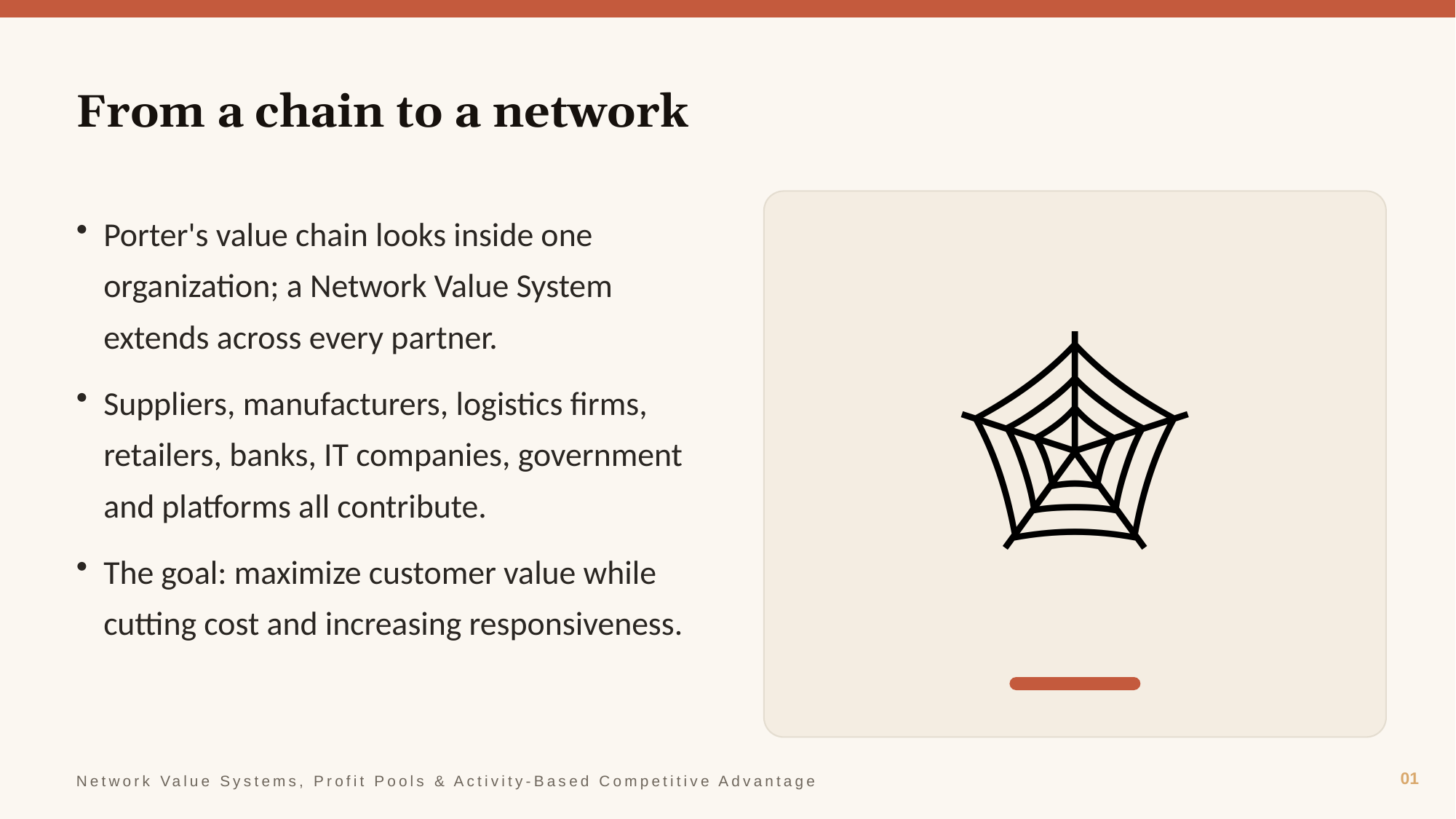

From a chain to a network

🕸️
Porter's value chain looks inside one organization; a Network Value System extends across every partner.
Suppliers, manufacturers, logistics firms, retailers, banks, IT companies, government and platforms all contribute.
The goal: maximize customer value while cutting cost and increasing responsiveness.

01
Network Value Systems, Profit Pools & Activity-Based Competitive Advantage